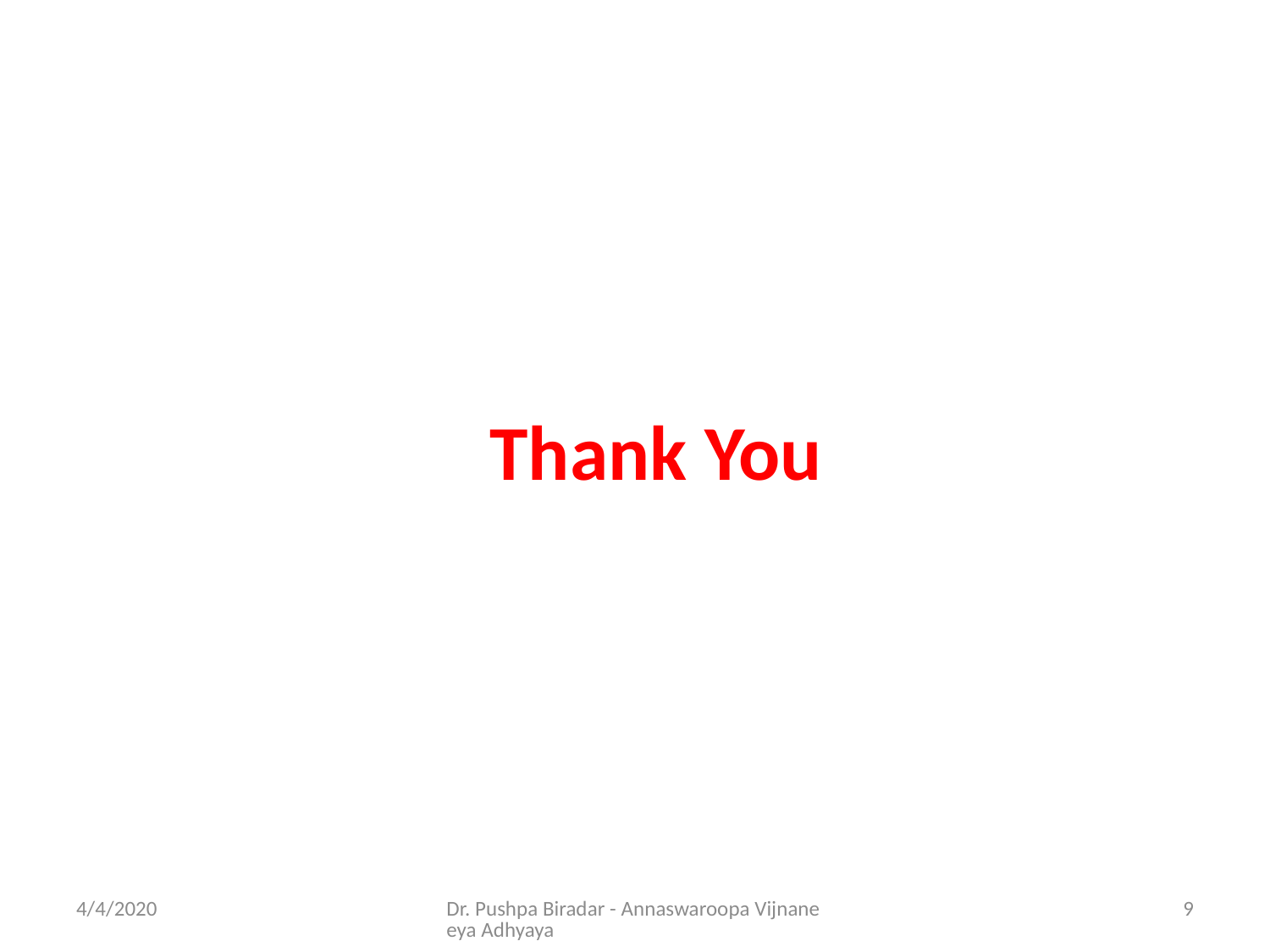

# Thank You
4/4/2020
Dr. Pushpa Biradar - Annaswaroopa Vijnaneeya Adhyaya
9